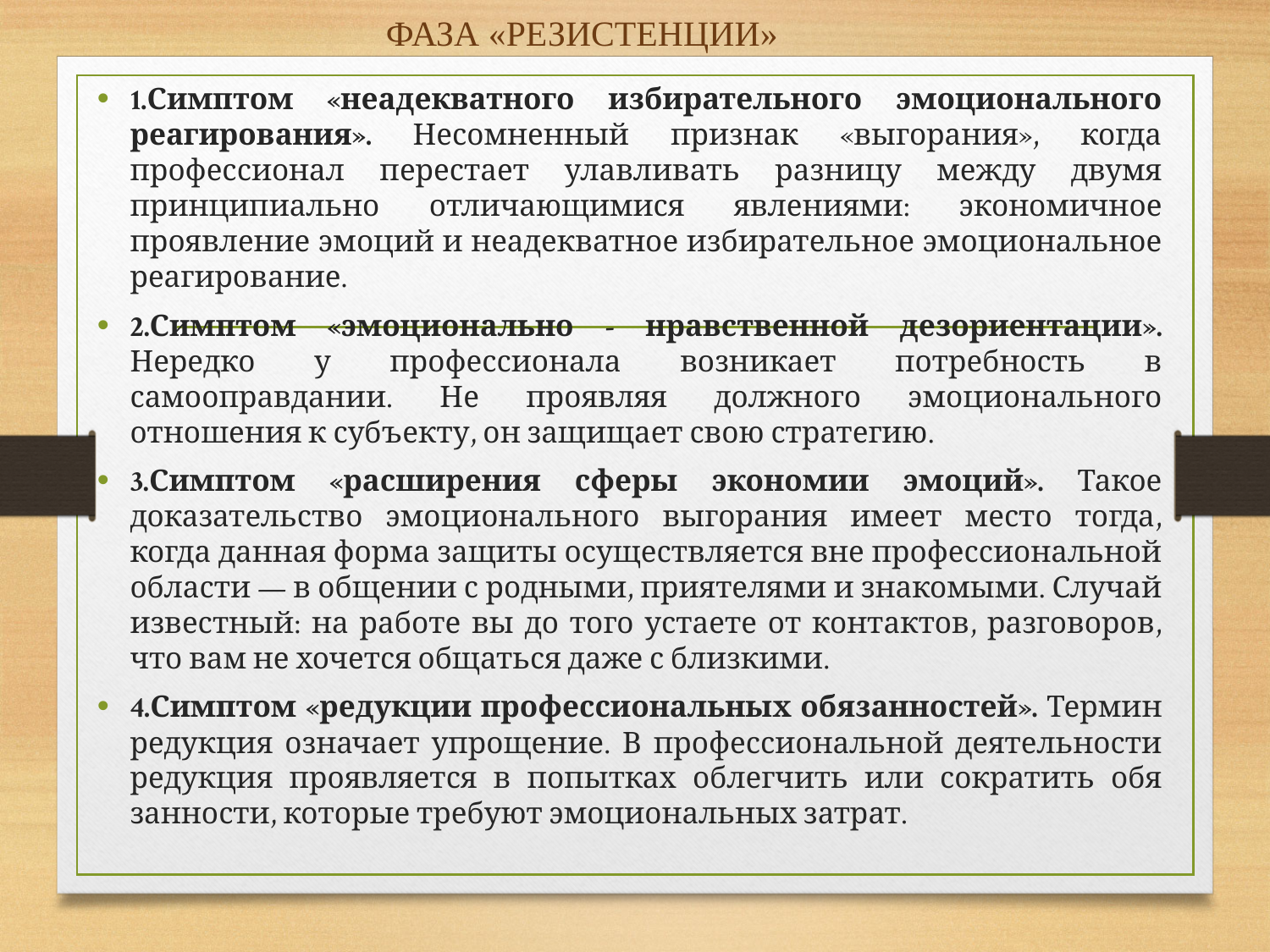

# ФАЗА «РЕЗИСТЕНЦИИ»
1.Симптом «неадекватного избирательного эмоционального реагирования». Несомненный признак «выгорания», когда профессионал перестает улавливать разницу между двумя принципиально отличающимися явлениями: экономичное проявление эмоций и неадекватное избирательное эмоциональное реагирование.
2.Симптом «эмоционально - нравственной дезориентации». Нередко у профессионала возникает по­требность в самооправдании. Не проявляя должного эмоцио­нального отношения к субъекту, он защищает свою стратегию.
3.Симптом «расширения сферы экономии эмоций». Такое доказательство эмоционального выгорания имеет место тогда, когда данная форма защиты осуществляется вне профессиональной области — в общении с родными, приятелями и знакомыми. Случай известный: на работе вы до того устаете от контактов, разговоров, что вам не хочется общаться даже с близкими.
4.Симптом «редукции профессиональных обязанностей». Термин редукция означает упрощение. В профессиональной деятельности редукция проявляется в попытках облегчить или сократить обя­занности, которые требуют эмоциональных затрат.